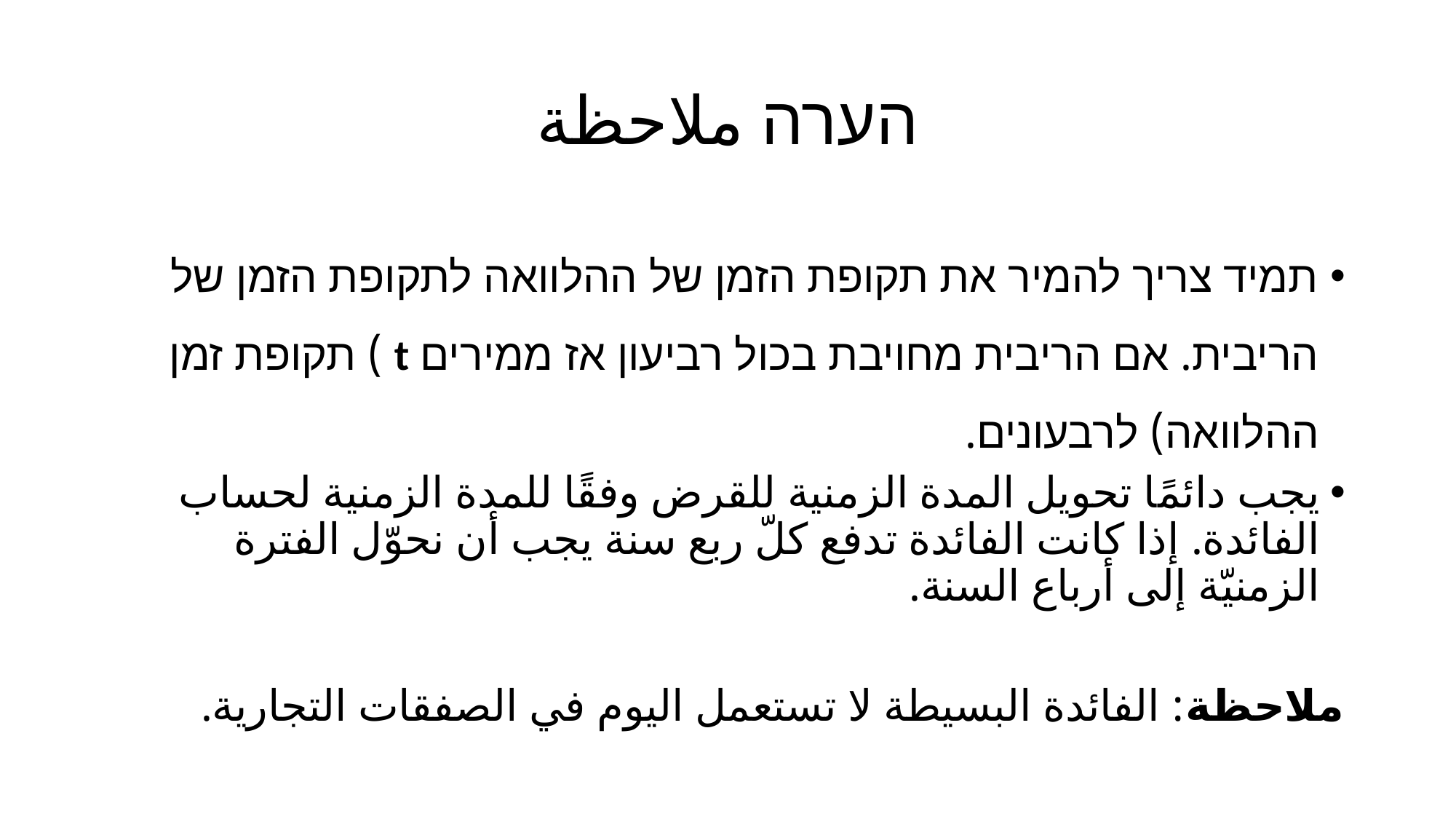

# הערה ملاحظة
תמיד צריך להמיר את תקופת הזמן של ההלוואה לתקופת הזמן של הריבית. אם הריבית מחויבת בכול רביעון אז ממירים t ) תקופת זמן ההלוואה) לרבעונים.
يجب دائمًا تحويل المدة الزمنية للقرض وفقًا للمدة الزمنية لحساب الفائدة. إذا كانت الفائدة تدفع كلّ ربع سنة يجب أن نحوّل الفترة الزمنيّة إلى أرباع السنة.

ملاحظة: الفائدة البسيطة لا تستعمل اليوم في الصفقات التجارية.